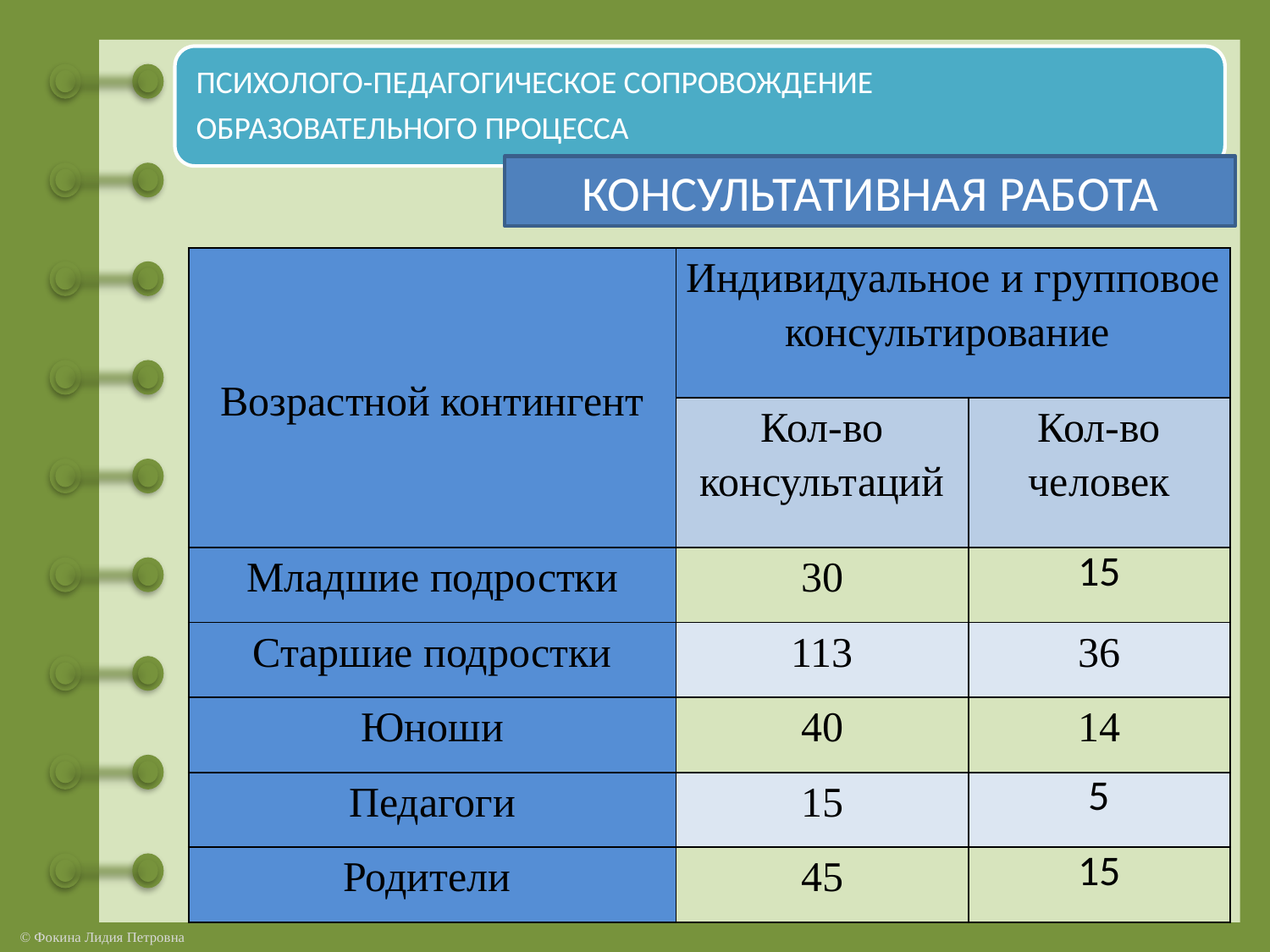

ПСИХОЛОГО-ПЕДАГОГИЧЕСКОЕ СОПРОВОЖДЕНИЕ
ОБРАЗОВАТЕЛЬНОГО ПРОЦЕССА
КОНСУЛЬТАТИВНАЯ РАБОТА
| Возрастной контингент | Индивидуальное и групповое консультирование |  |
| --- | --- | --- |
|  | Кол-во консультаций | Кол-во человек |
| Младшие подростки | 30 | 15 |
| Старшие подростки | 113 | 36 |
| Юноши | 40 | 14 |
| Педагоги | 15 | 5 |
| Родители | 45 | 15 |